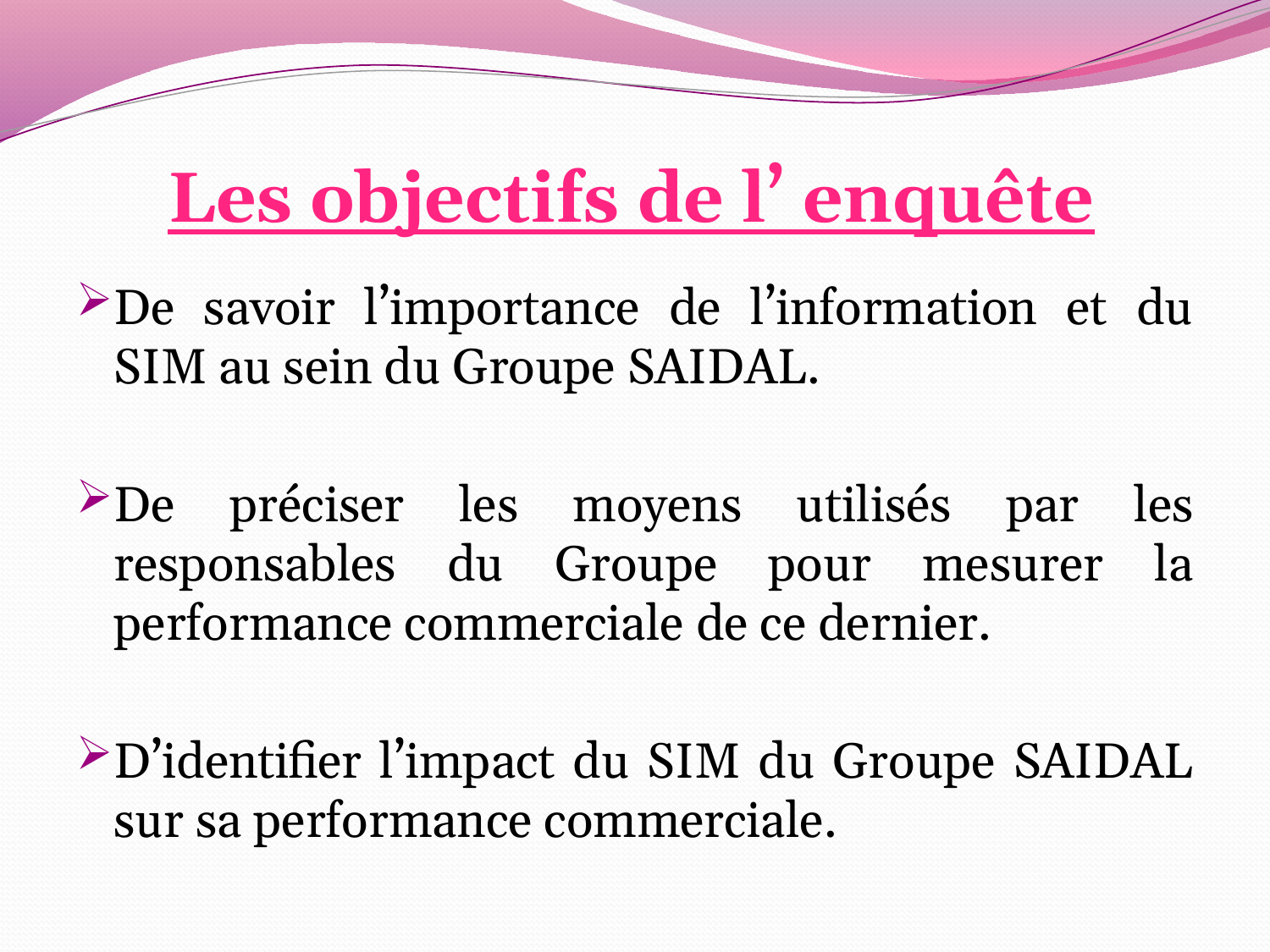

# Les objectifs de l’ enquête
De savoir l’importance de l’information et du SIM au sein du Groupe SAIDAL.

De préciser les moyens utilisés par les responsables du Groupe pour mesurer la performance commerciale de ce dernier.

D’identifier l’impact du SIM du Groupe SAIDAL sur sa performance commerciale.